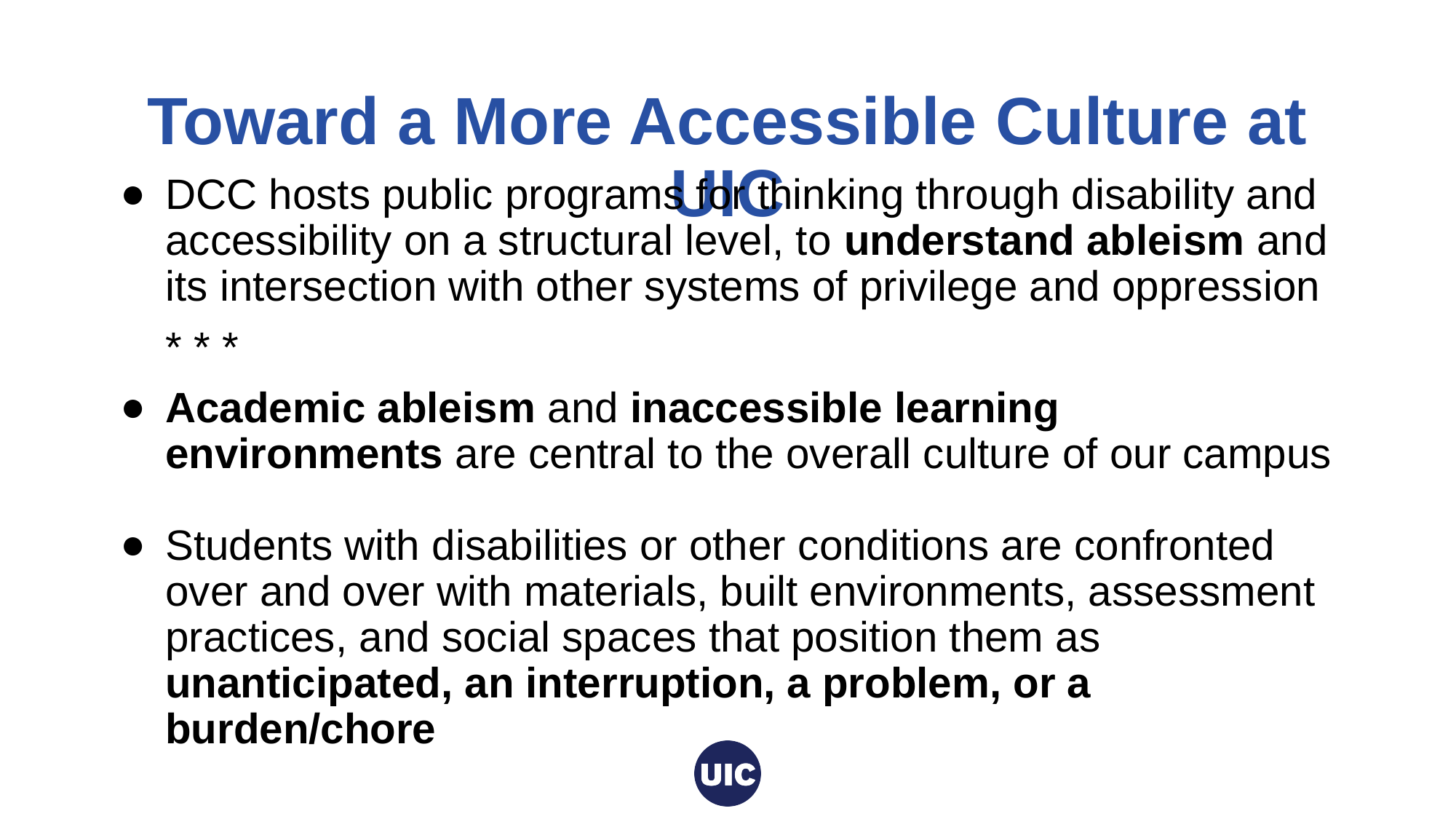

# Toward a More Accessible Culture at UIC
DCC hosts public programs for thinking through disability and accessibility on a structural level, to understand ableism and its intersection with other systems of privilege and oppression
* * *
Academic ableism and inaccessible learning environments are central to the overall culture of our campus
Students with disabilities or other conditions are confronted over and over with materials, built environments, assessment practices, and social spaces that position them as unanticipated, an interruption, a problem, or a burden/chore